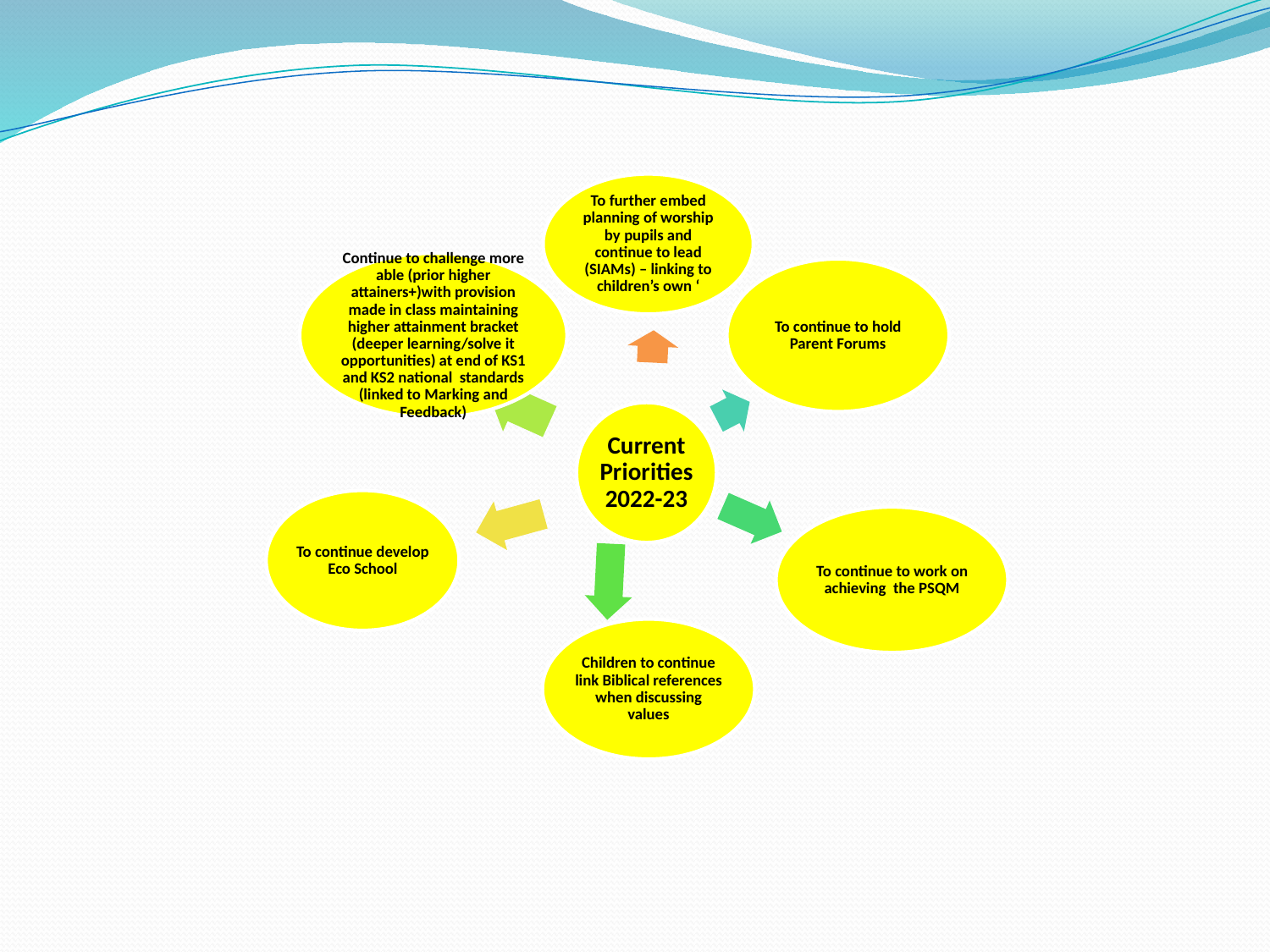

To further embed planning of worship by pupils and continue to lead (SIAMs) – linking to children’s own ‘

To continue to hold Parent Forums

Current Priorities 2022-23

To continue to work on achieving  the PSQM

Children to continue link Biblical references when discussing values

To continue develop Eco School

Continue to challenge more able (prior higher attainers+)with provision made in class maintaining higher attainment bracket (deeper learning/solve it opportunities) at end of KS1 and KS2 national  standards (linked to Marking and Feedback)